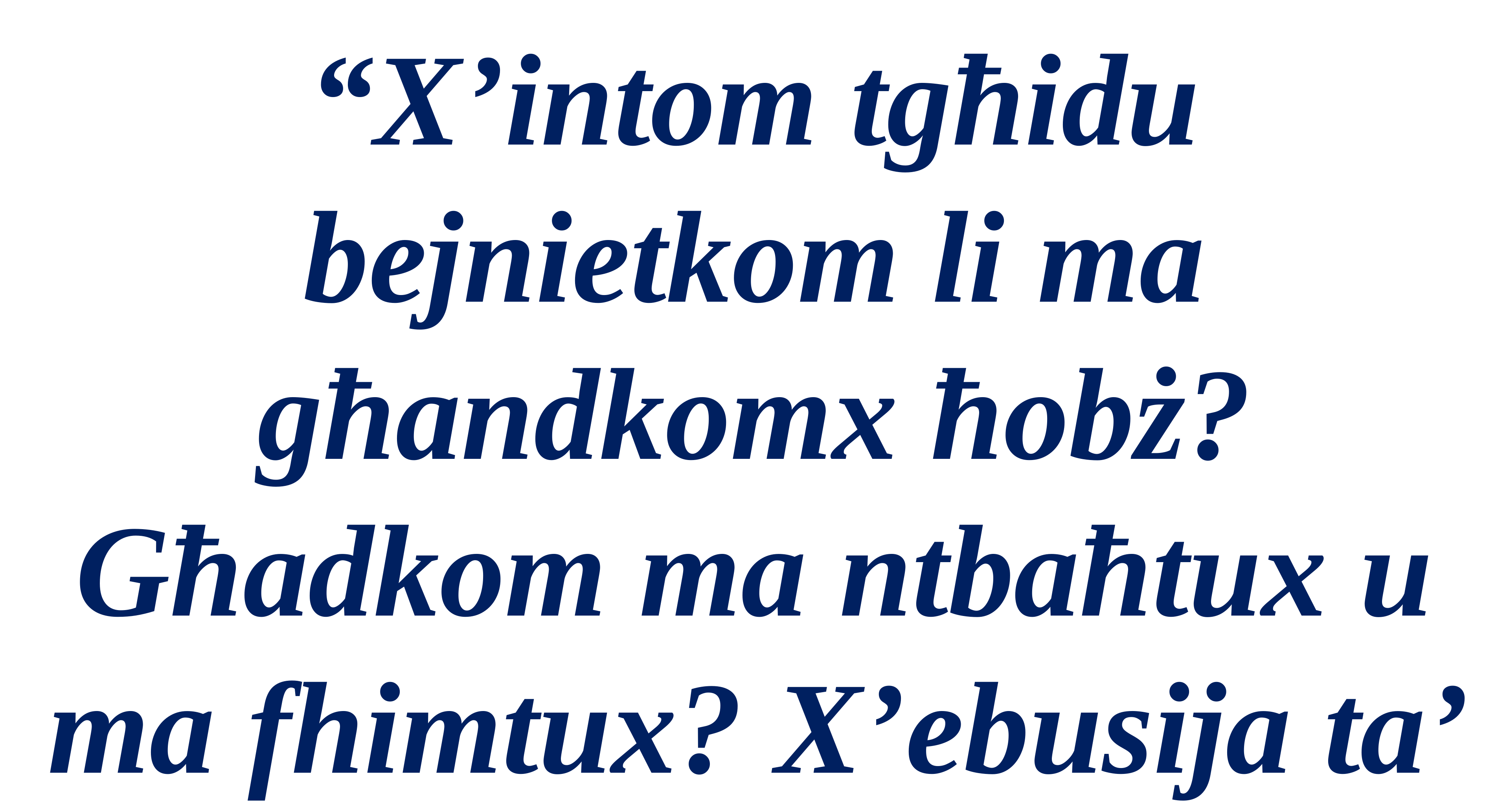

“X’intom tgħidu bejnietkom li ma għandkomx ħobż? Għadkom ma ntbaħtux u ma fhimtux? X’ebusija ta’